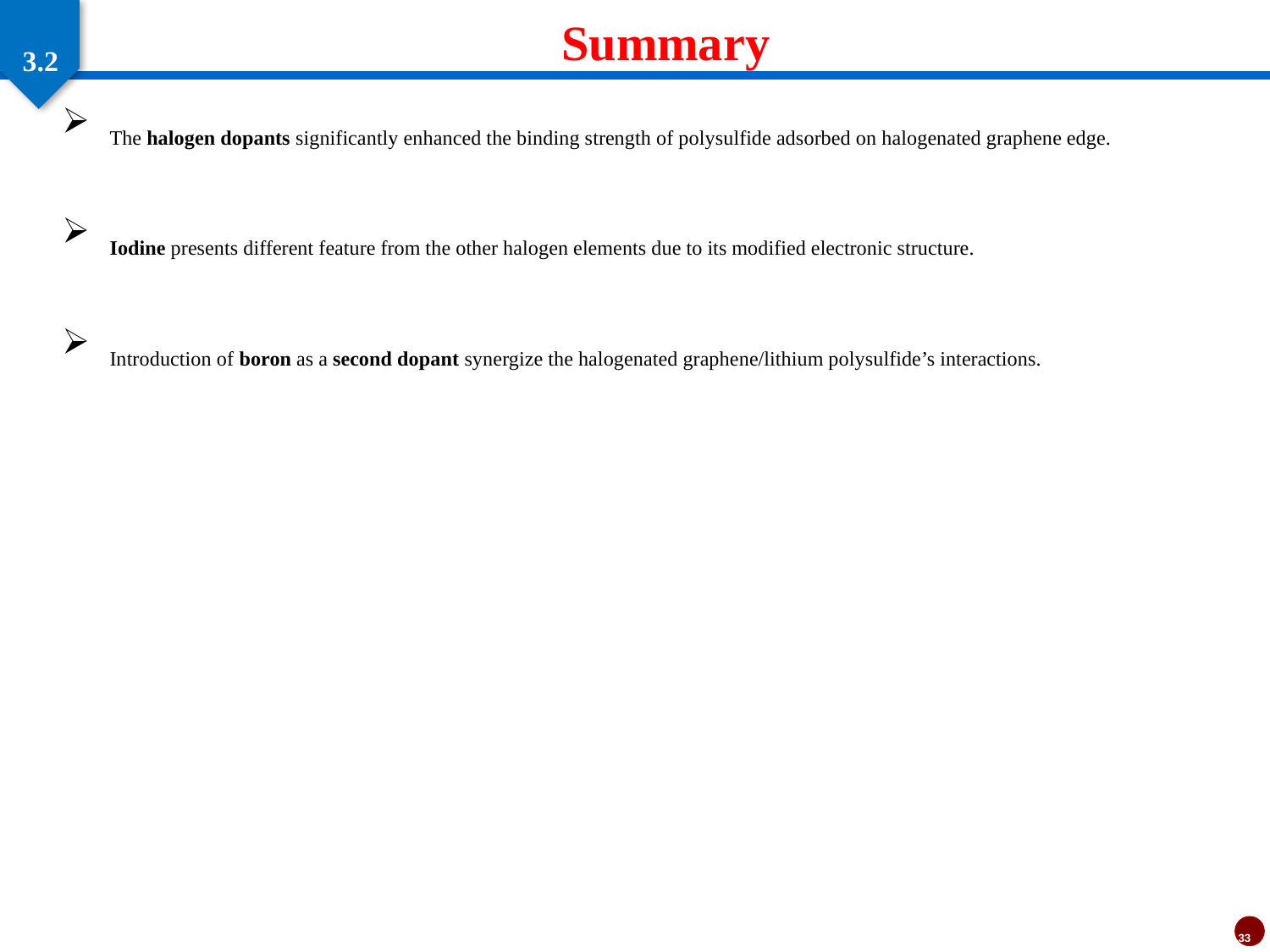

# Summary
3.2

The halogen dopants significantly enhanced the binding strength of polysulfide adsorbed on halogenated graphene edge.

Iodine presents different feature from the other halogen elements due to its modified electronic structure.

Introduction of boron as a second dopant synergize the halogenated graphene/lithium polysulfide’s interactions.

5
9
33